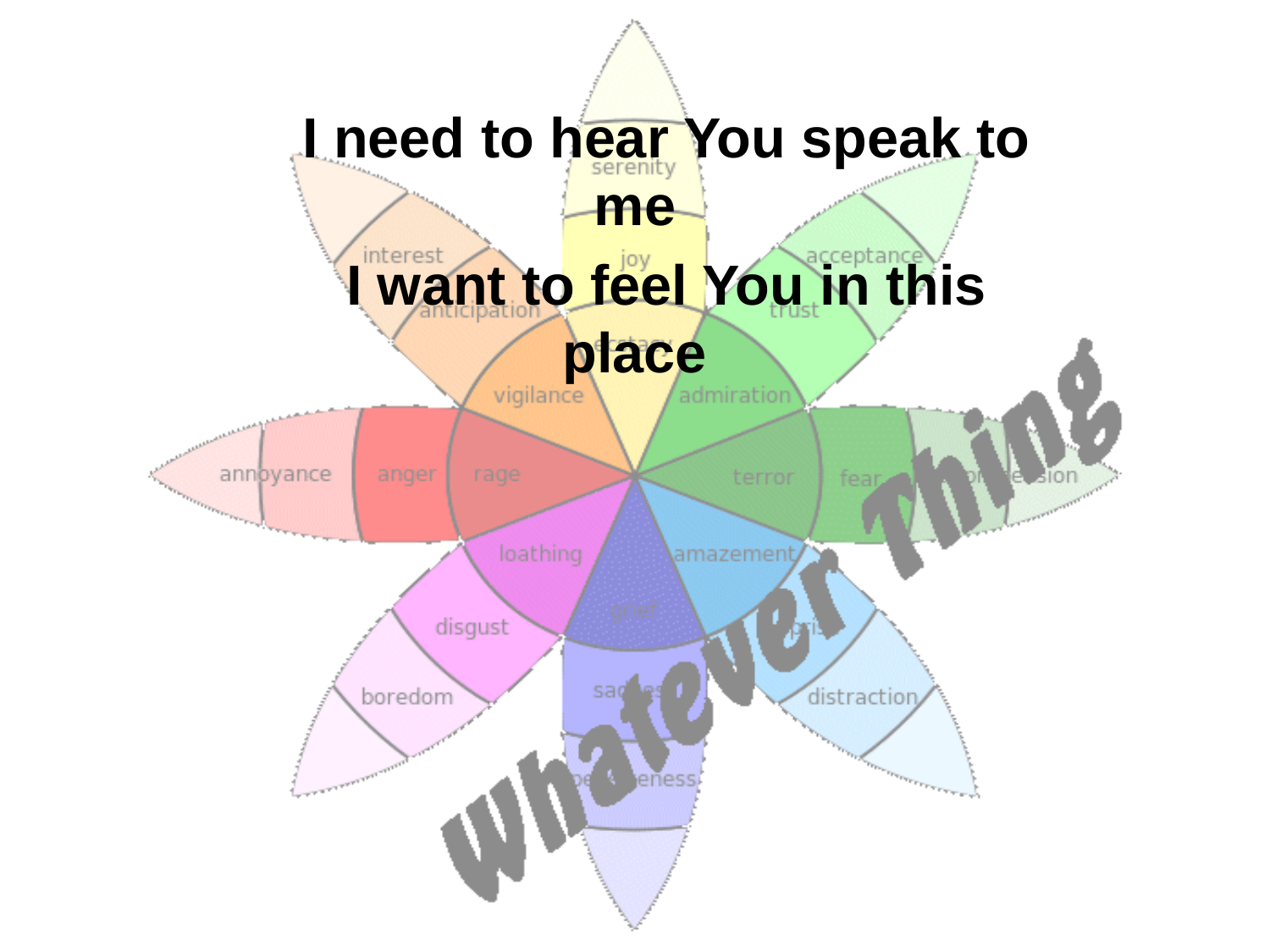

I need to hear You speak to me
I want to feel You in this place